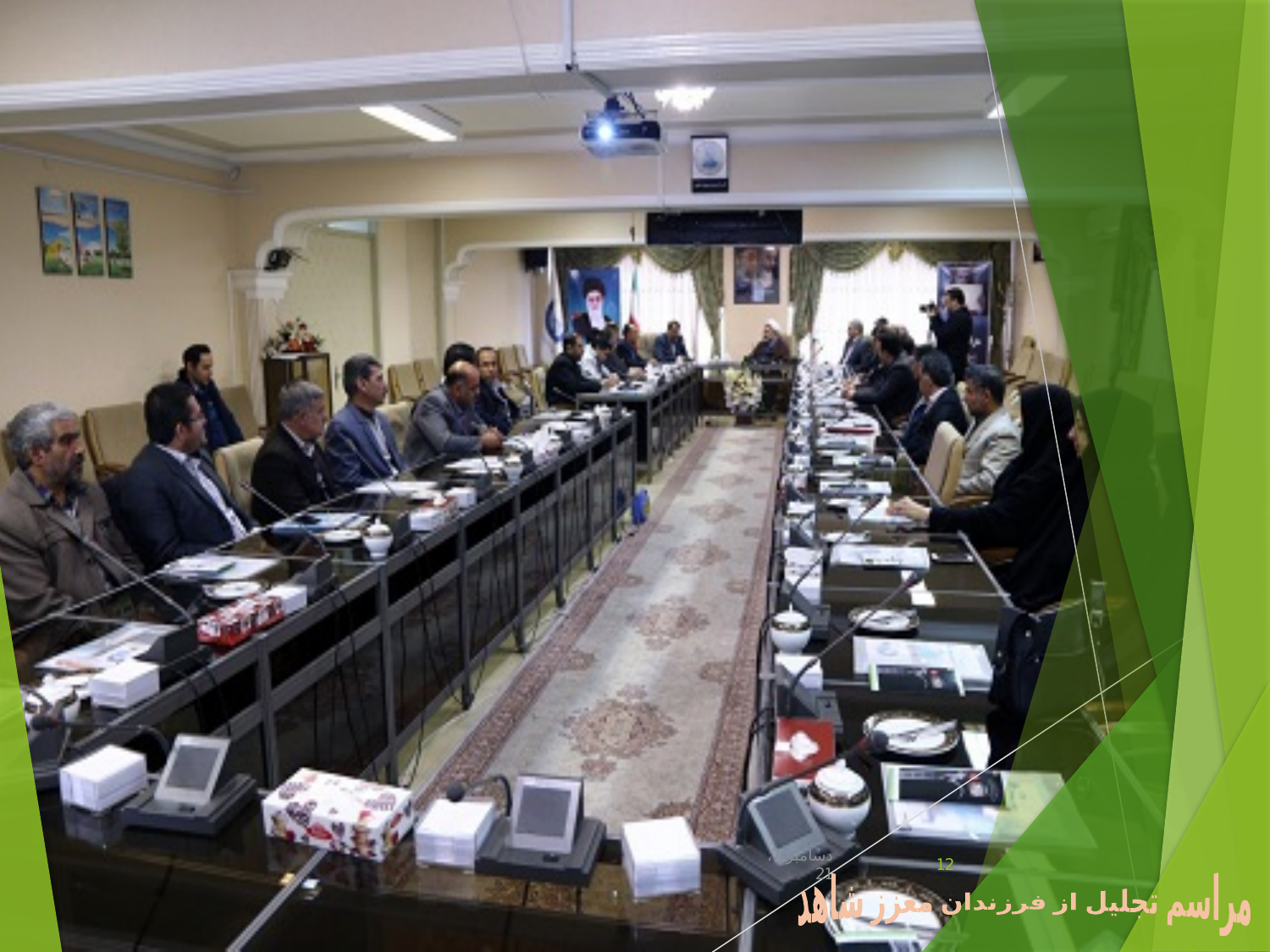

دسامبر 7، 21
12
مراسم تجلیل از فرزندان معزز شاهد